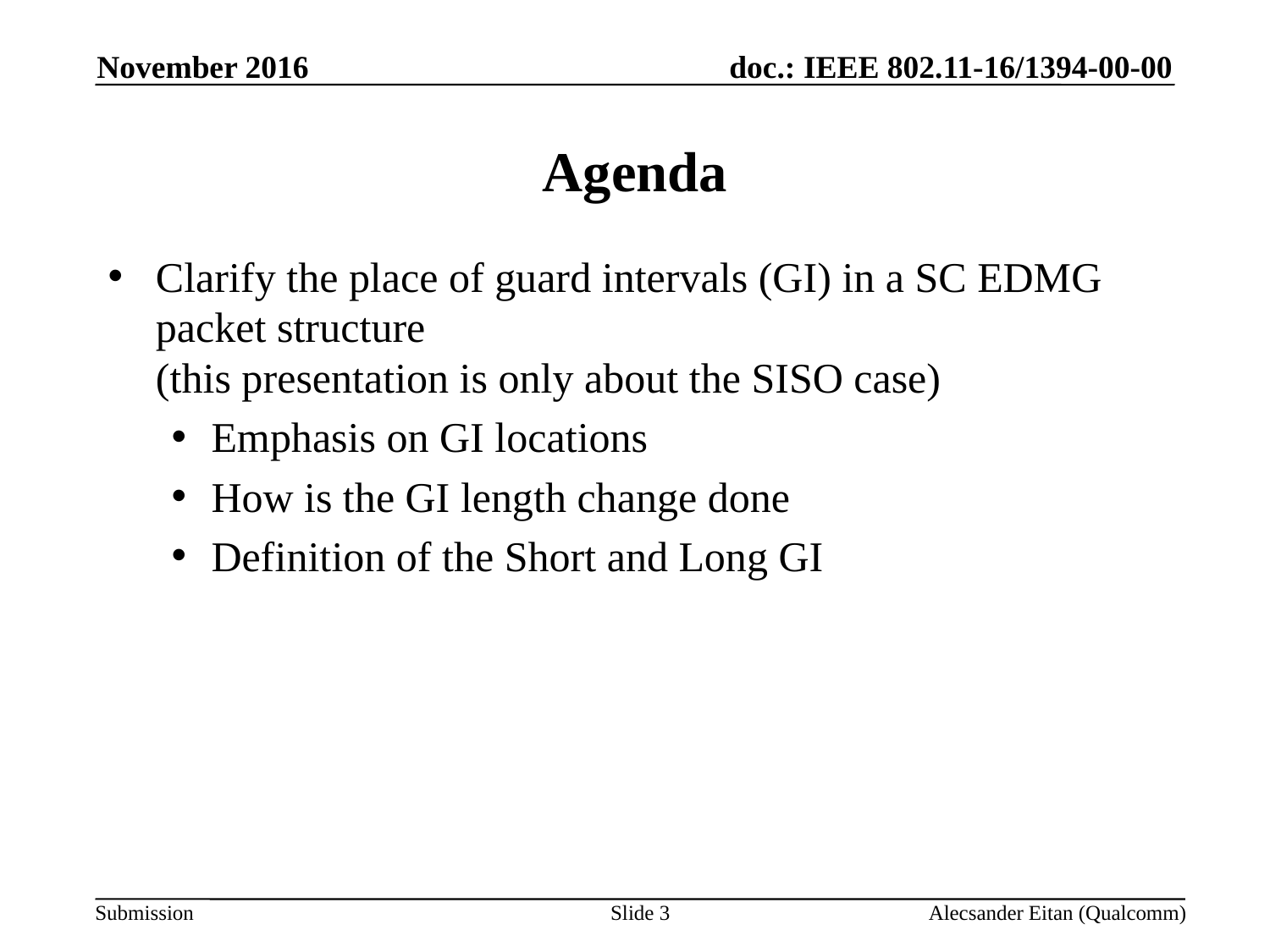

November 2016
# Agenda
Clarify the place of guard intervals (GI) in a SC EDMG packet structure
(this presentation is only about the SISO case)
Emphasis on GI locations
How is the GI length change done
Definition of the Short and Long GI
Slide 3
Alecsander Eitan (Qualcomm)